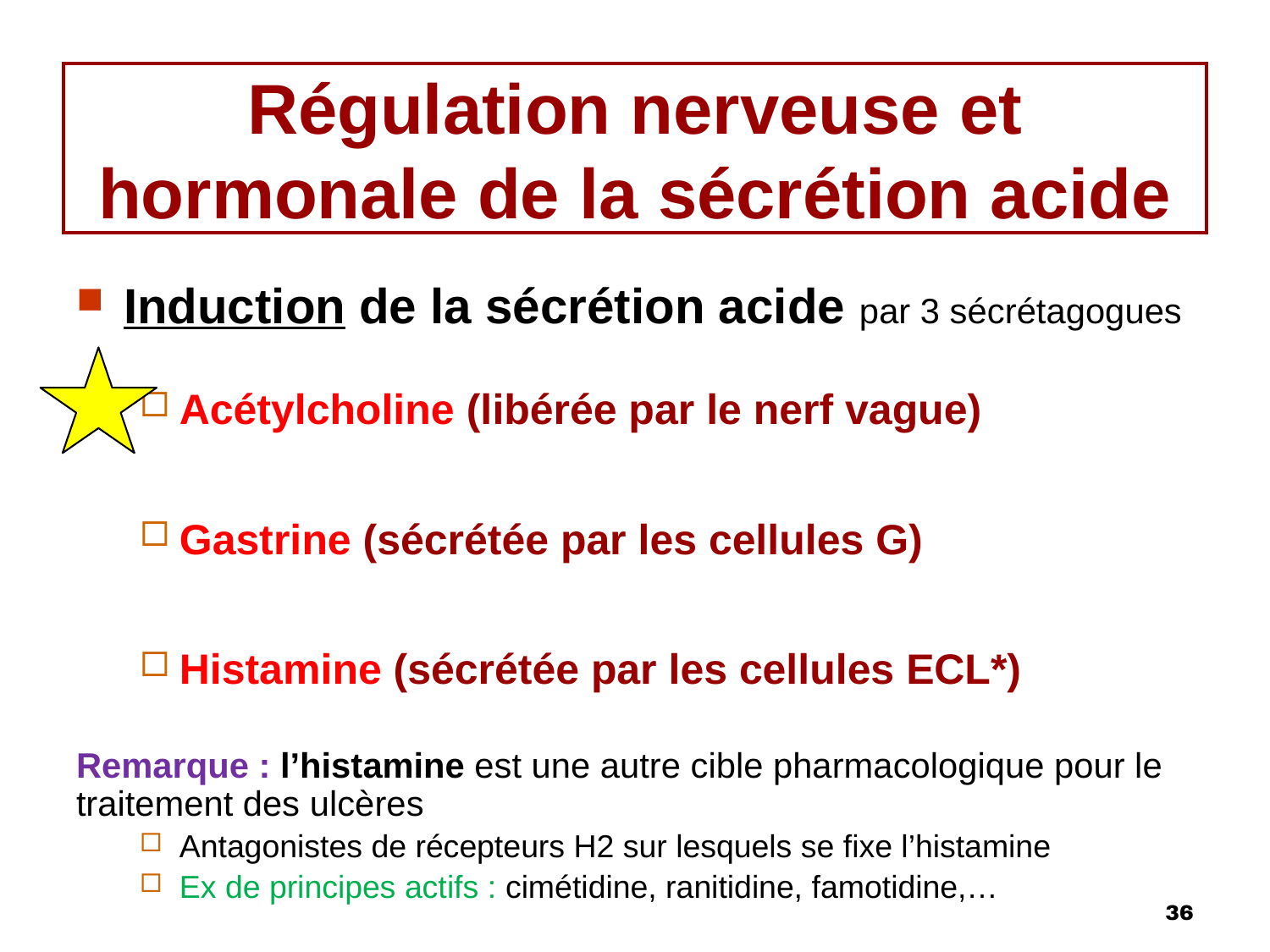

# Régulation nerveuse et hormonale de la sécrétion acide
Induction de la sécrétion acide par 3 sécrétagogues

Acétylcholine (libérée par le nerf vague)

Gastrine (sécrétée par les cellules G)

Histamine (sécrétée par les cellules ECL*)

Remarque : l’histamine est une autre cible pharmacologique pour le traitement des ulcères
Antagonistes de récepteurs H2 sur lesquels se fixe l’histamine
Ex de principes actifs : cimétidine, ranitidine, famotidine,…

* enterochromaffin-like

36